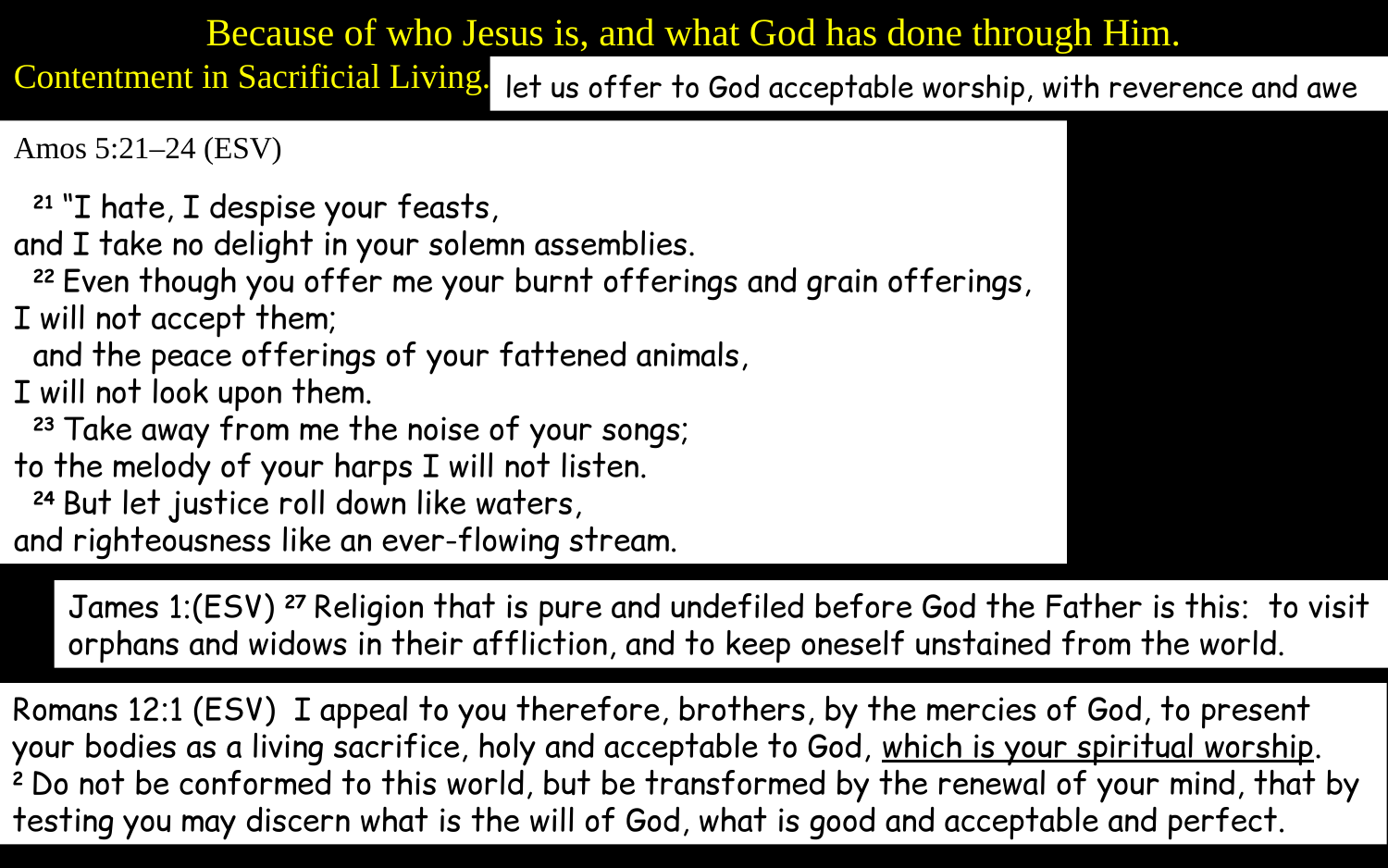

Because of who Jesus is, and what God has done through Him.
Contentment in Sacrificial Living.
let us offer to God acceptable worship, with reverence and awe
Amos 5:21–24 (ESV)
21 “I hate, I despise your feasts,
and I take no delight in your solemn assemblies.
22 Even though you offer me your burnt offerings and grain offerings,
I will not accept them;
and the peace offerings of your fattened animals,
I will not look upon them.
23 Take away from me the noise of your songs;
to the melody of your harps I will not listen.
24 But let justice roll down like waters,
and righteousness like an ever-flowing stream.
James 1:(ESV) 27 Religion that is pure and undefiled before God the Father is this:  to visit orphans and widows in their affliction, and to keep oneself unstained from the world.
Romans 12:1 (ESV)  I appeal to you therefore, brothers, by the mercies of God, to present your bodies as a living sacrifice, holy and acceptable to God, which is your spiritual worship.  2 Do not be conformed to this world, but be transformed by the renewal of your mind, that by testing you may discern what is the will of God, what is good and acceptable and perfect.